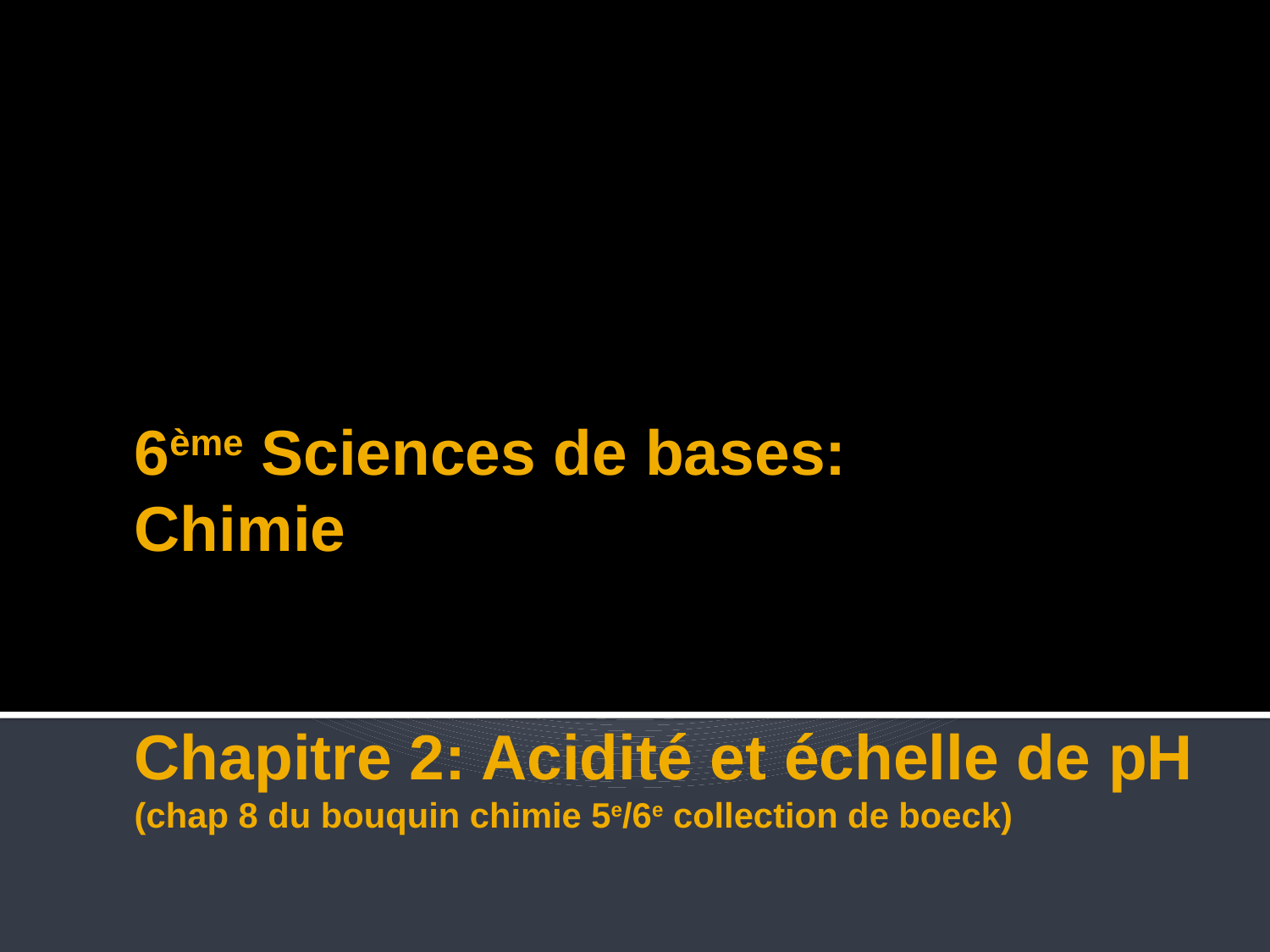

# 6ème Sciences de bases: Chimie Chapitre 2: Acidité et échelle de pH (chap 8 du bouquin chimie 5e/6e collection de boeck) C. Draguet – année scolaire 2015- 2016